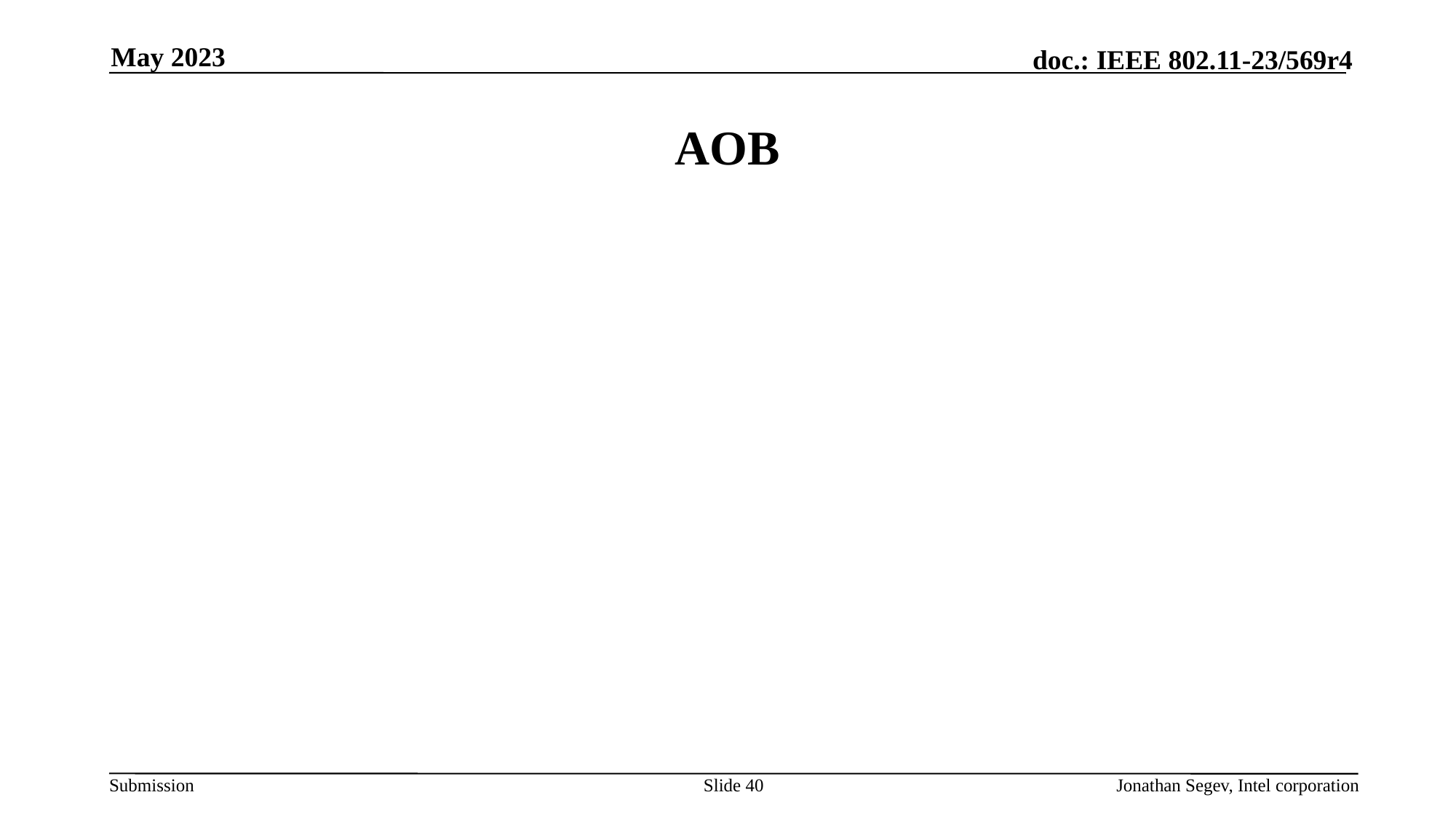

May 2023
# AOB

Slide 40
Jonathan Segev, Intel corporation